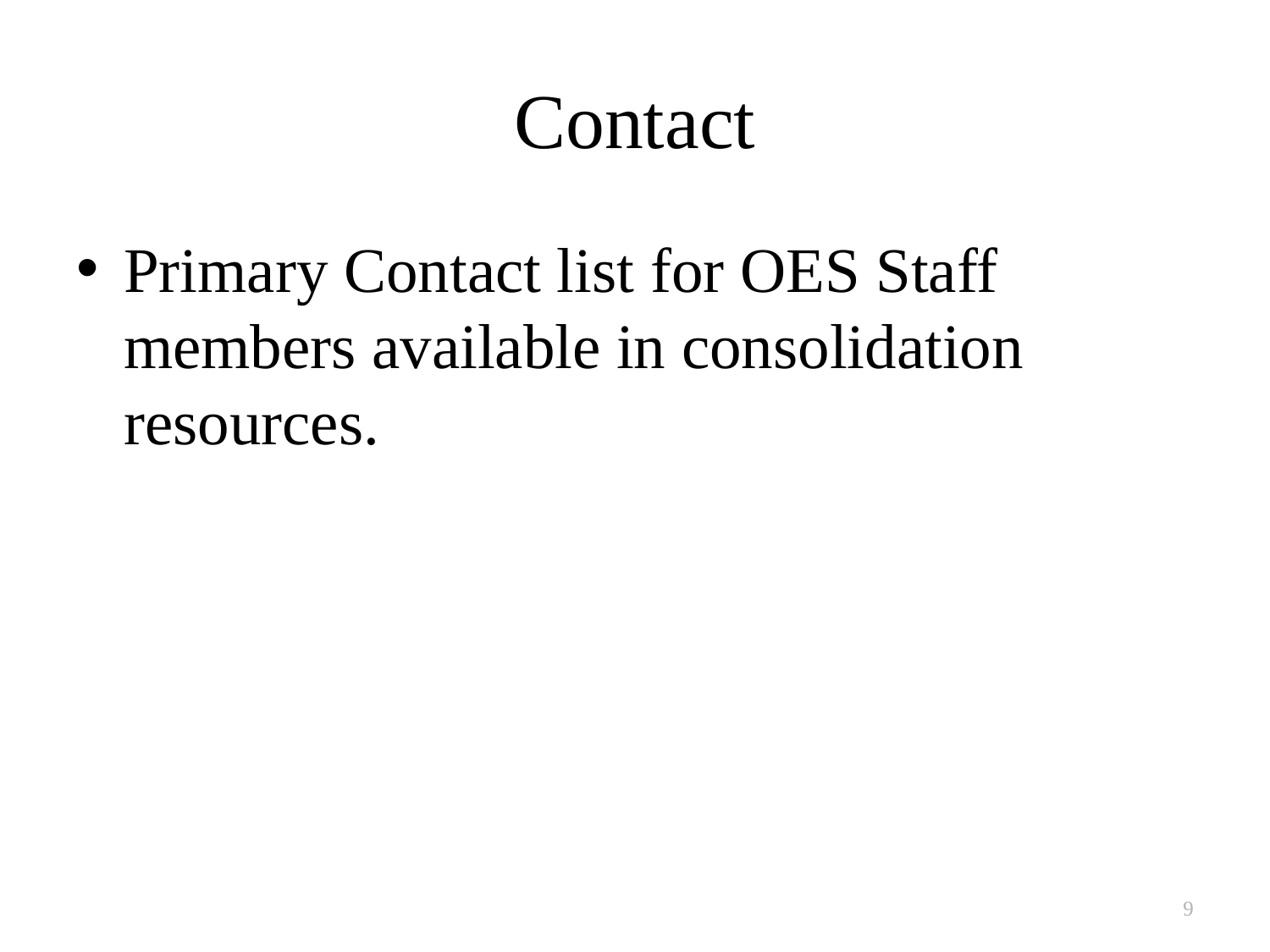

# Contact
Primary Contact list for OES Staff members available in consolidation resources.

9